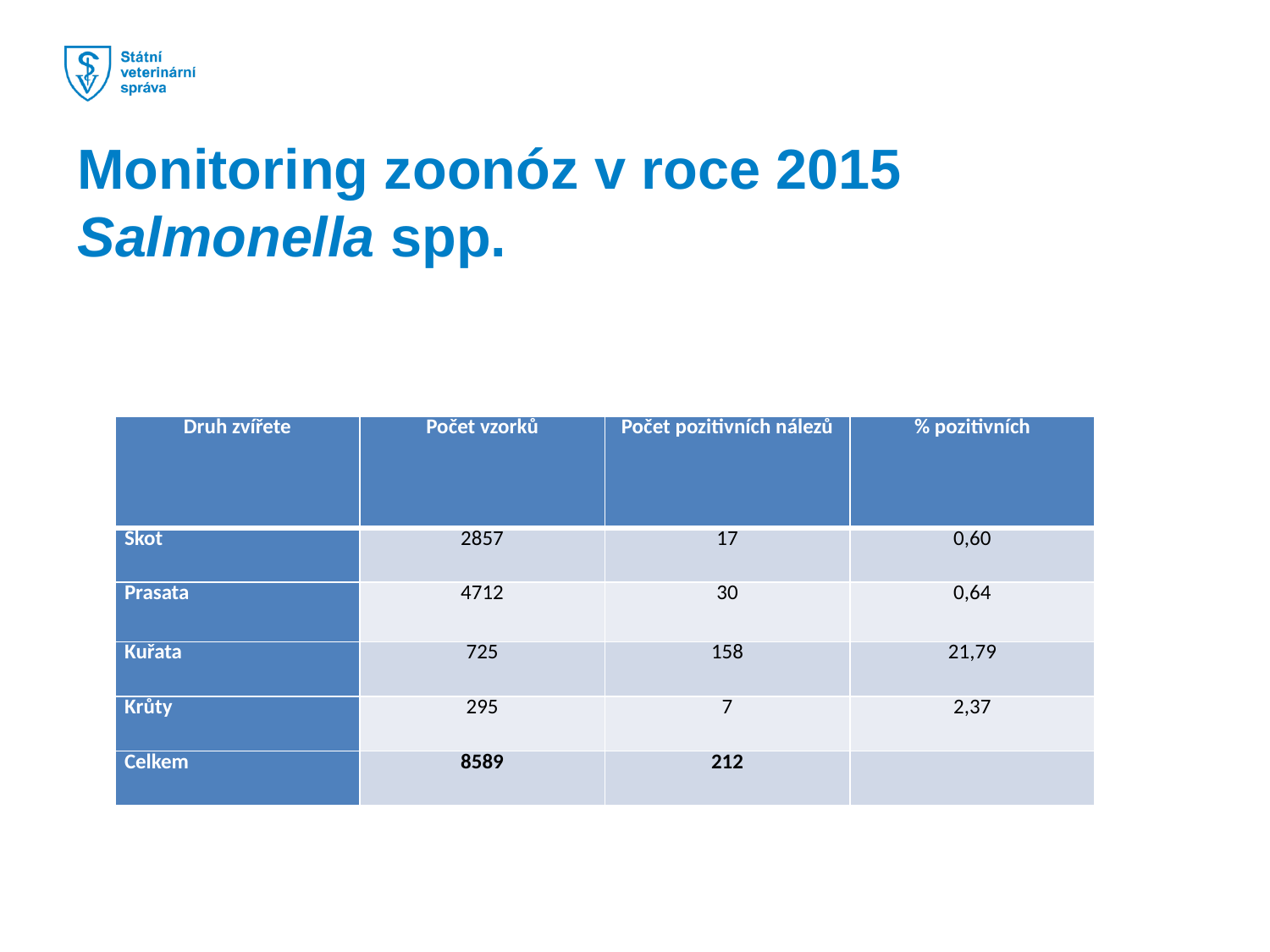

Monitoring zoonóz v roce 2015
Salmonella spp.
| Druh zvířete | Počet vzorků | Počet pozitivních nálezů | % pozitivních |
| --- | --- | --- | --- |
| Skot | 2857 | 17 | 0,60 |
| Prasata | 4712 | 30 | 0,64 |
| Kuřata | 725 | 158 | 21,79 |
| Krůty | 295 | 7 | 2,37 |
| Celkem | 8589 | 212 |  |